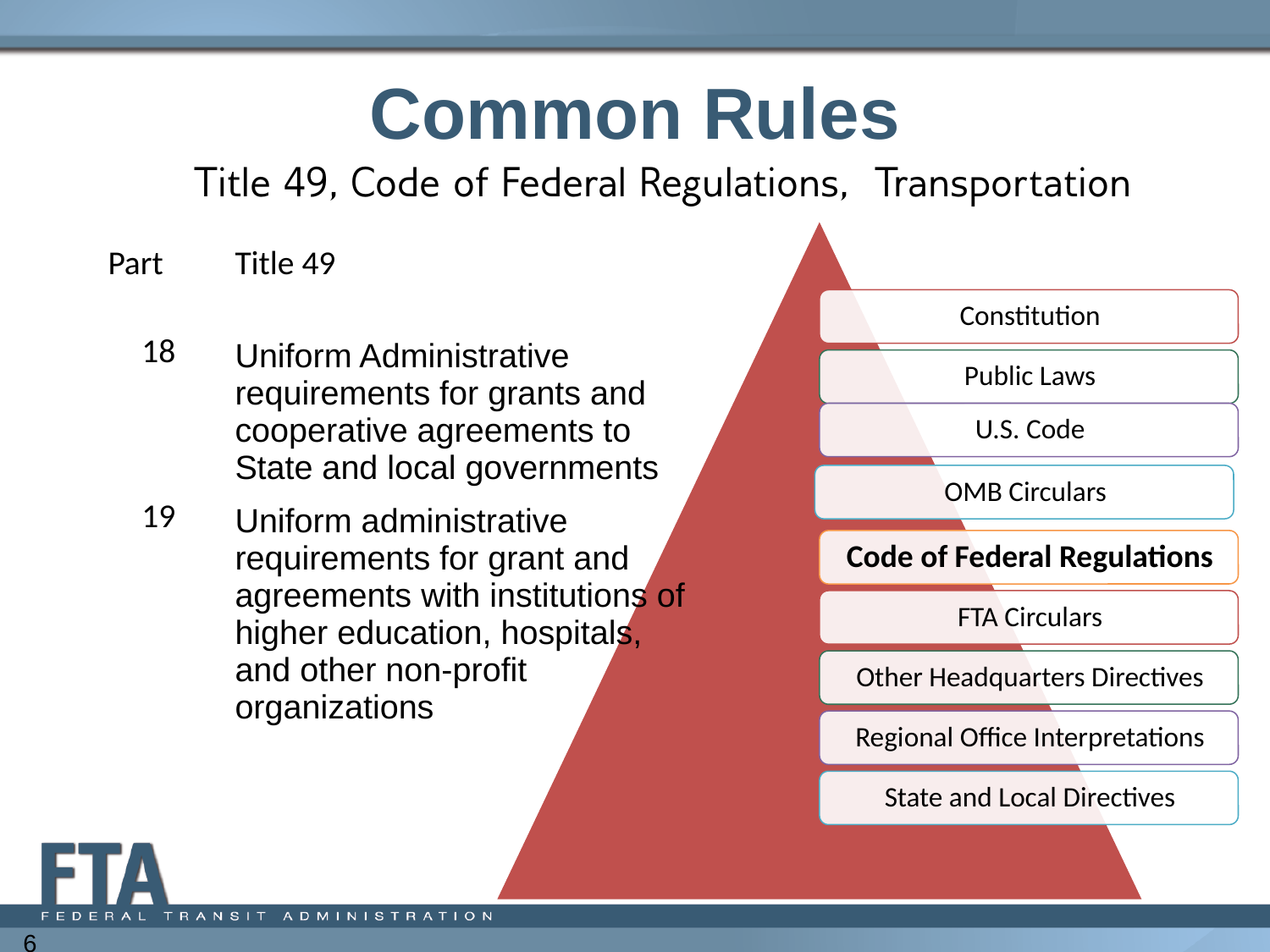

# Common Rules
Title 49, Code of Federal Regulations,  Transportation
Constitution
Public Laws
U.S. Code
OMB Circulars
Code of Federal Regulations
FTA Circulars
Other Headquarters Directives
Regional Office Interpretations
State and Local Directives

| Part | Title 49 |
| --- | --- |
| 18 | Uniform Administrative requirements for grants and cooperative agreements to State and local governments |
| 19 | Uniform administrative requirements for grant and agreements with institutions of higher education, hospitals, and other non-profit organizations |
6